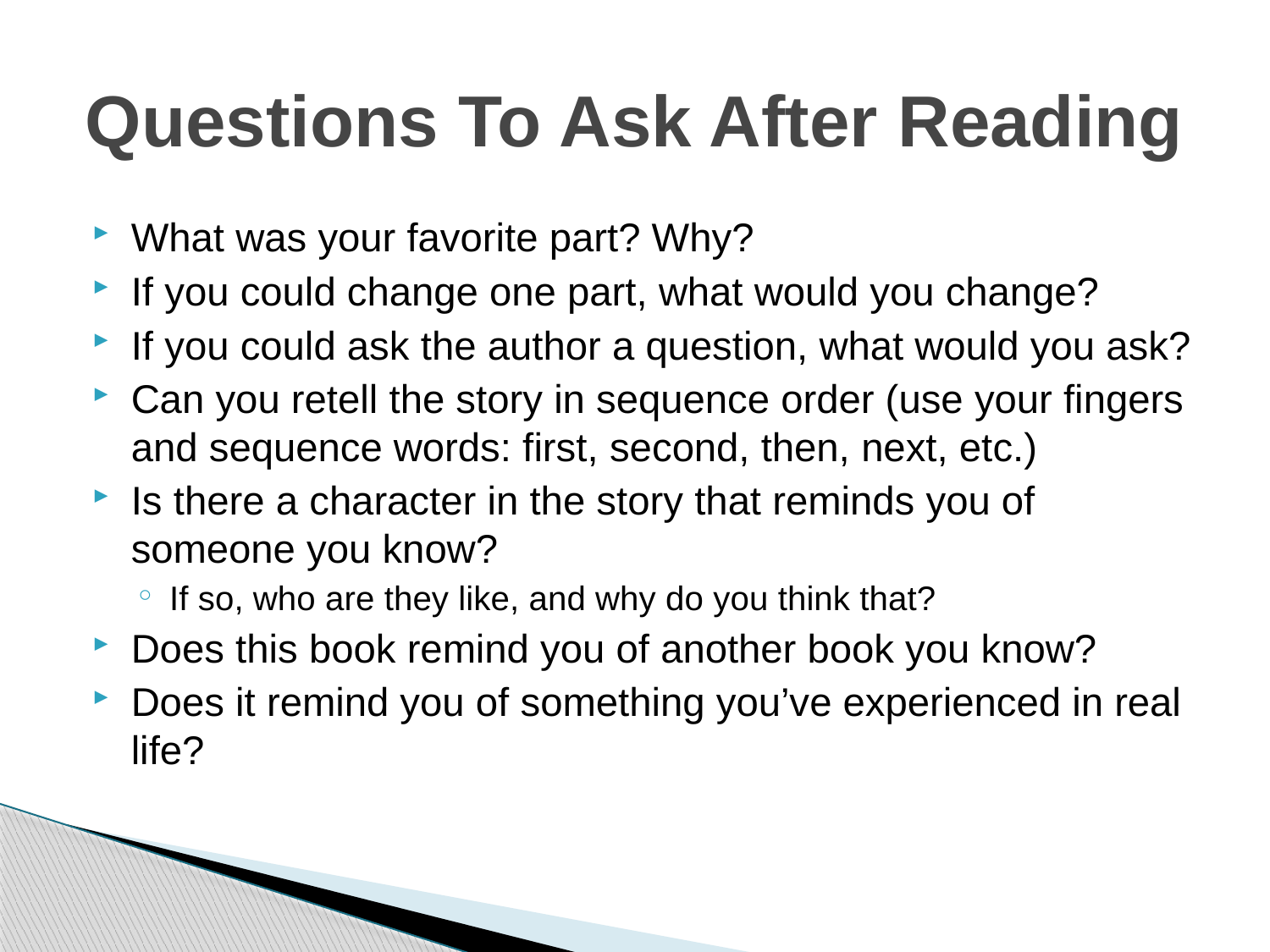

# Questions To Ask After Reading
What was your favorite part? Why?
If you could change one part, what would you change?
If you could ask the author a question, what would you ask?
Can you retell the story in sequence order (use your fingers and sequence words: first, second, then, next, etc.)
Is there a character in the story that reminds you of someone you know?
If so, who are they like, and why do you think that?
Does this book remind you of another book you know?
Does it remind you of something you’ve experienced in real life?